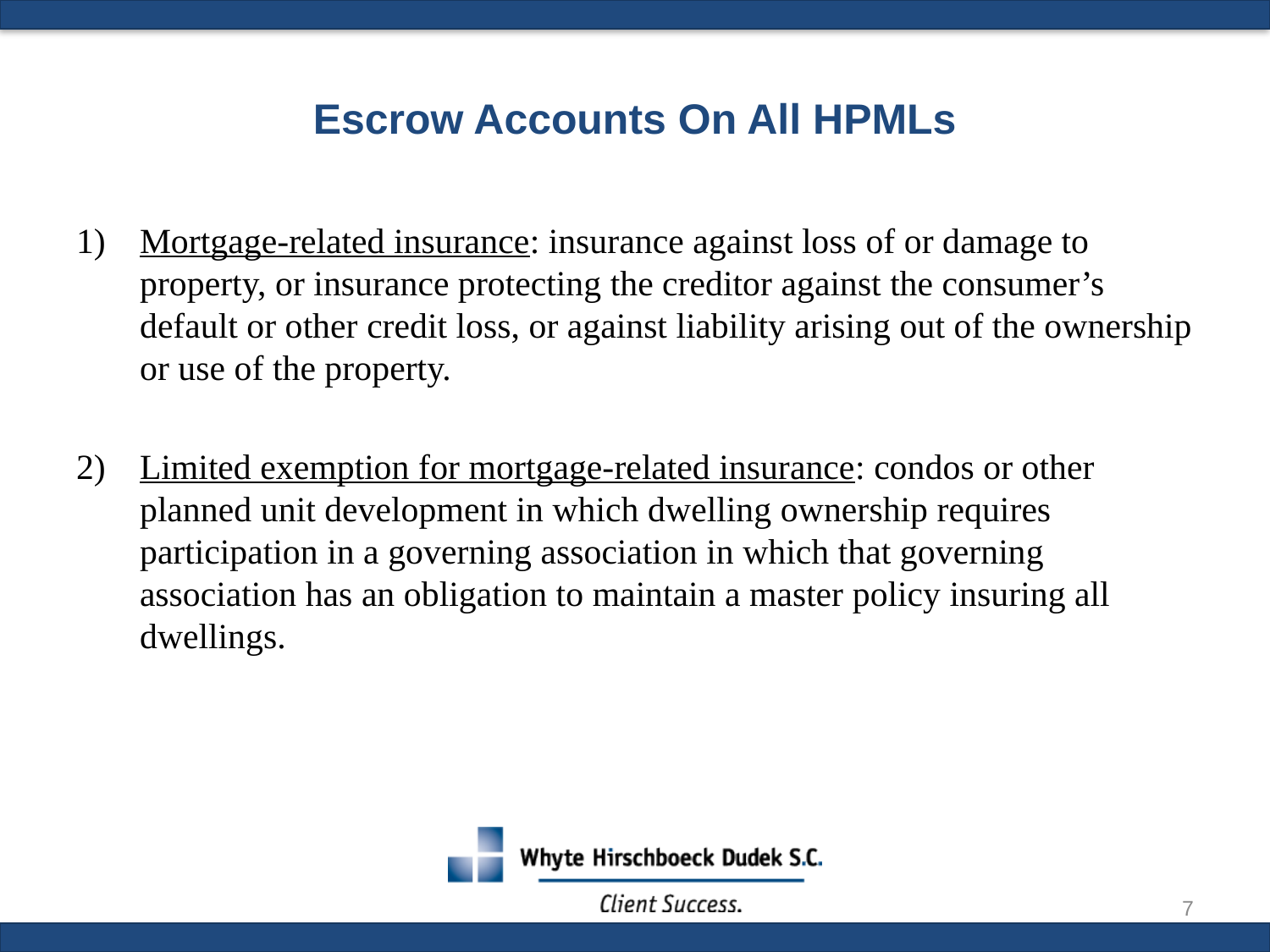

# Escrow Accounts On All HPMLs
Mortgage-related insurance: insurance against loss of or damage to property, or insurance protecting the creditor against the consumer’s default or other credit loss, or against liability arising out of the ownership or use of the property.

Limited exemption for mortgage-related insurance: condos or other planned unit development in which dwelling ownership requires participation in a governing association in which that governing association has an obligation to maintain a master policy insuring all dwellings.

7